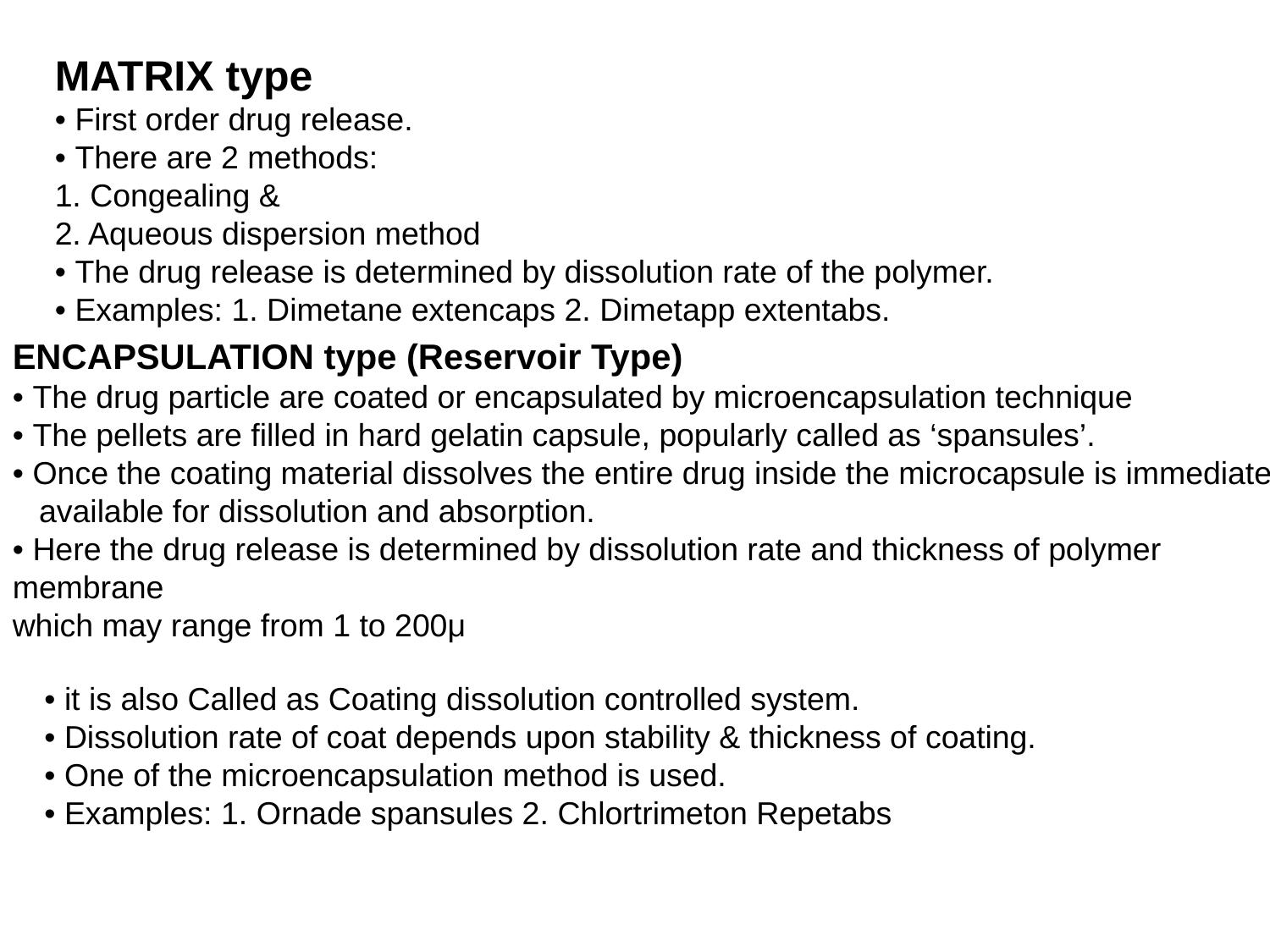

MATRIX type
• First order drug release.
• There are 2 methods:
1. Congealing &
2. Aqueous dispersion method
• The drug release is determined by dissolution rate of the polymer.
• Examples: 1. Dimetane extencaps 2. Dimetapp extentabs.

ENCAPSULATION type (Reservoir Type)
• The drug particle are coated or encapsulated by microencapsulation technique
• The pellets are filled in hard gelatin capsule, popularly called as ‘spansules’.
• Once the coating material dissolves the entire drug inside the microcapsule is immediately
   available for dissolution and absorption.
• Here the drug release is determined by dissolution rate and thickness of polymer membrane
which may range from 1 to 200μ

• it is also Called as Coating dissolution controlled system.
• Dissolution rate of coat depends upon stability & thickness of coating.
• One of the microencapsulation method is used.
• Examples: 1. Ornade spansules 2. Chlortrimeton Repetabs